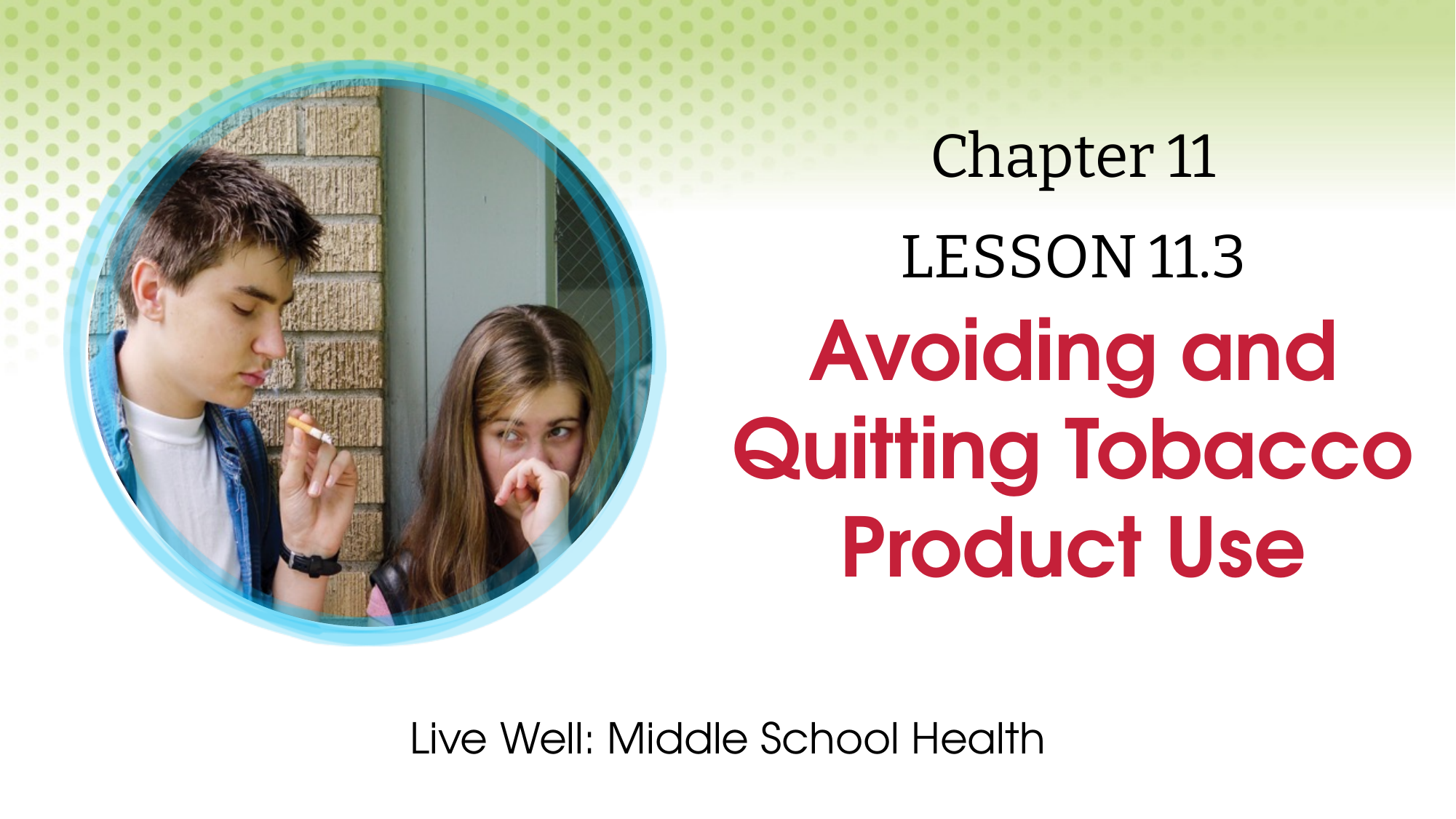

Chapter 11
LESSON 11.3
# Avoiding and Quitting Tobacco Product Use
Live Well: Middle School Health